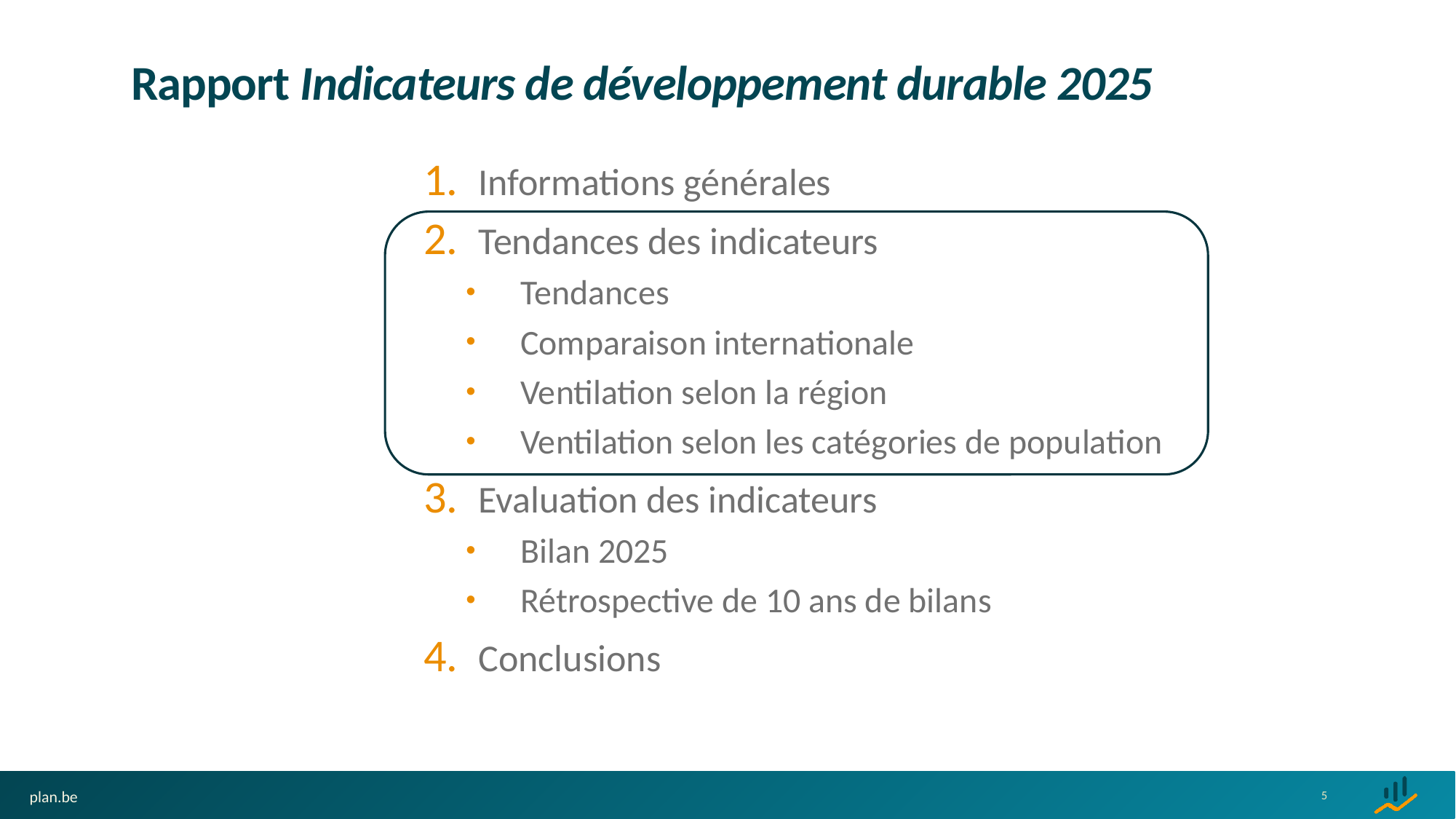

# Rapport Indicateurs de développement durable 2025
Informations générales
Tendances des indicateurs
Tendances
Comparaison internationale
Ventilation selon la région
Ventilation selon les catégories de population
Evaluation des indicateurs
Bilan 2025
Rétrospective de 10 ans de bilans
Conclusions

5